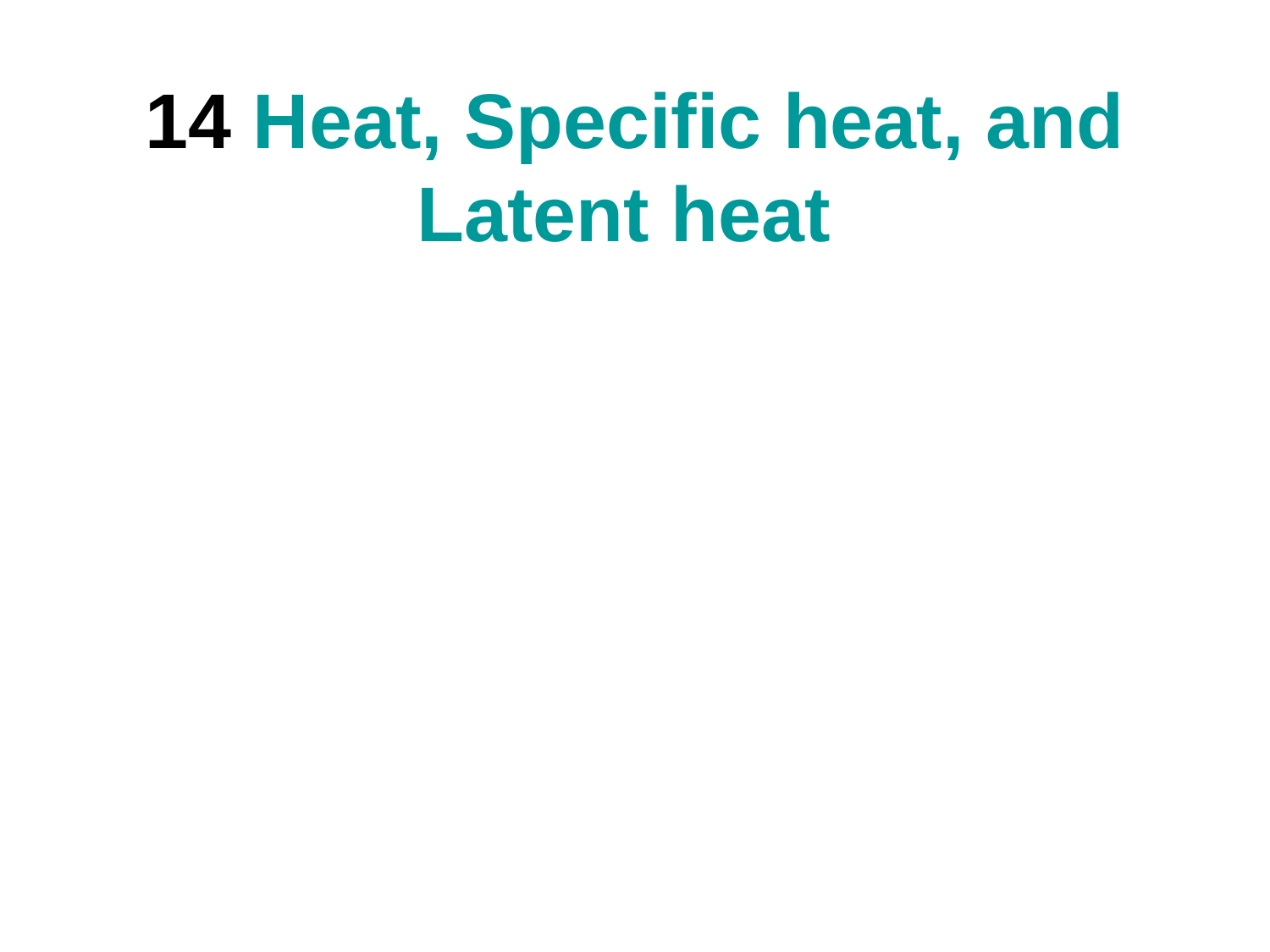

# 14 Heat, Specific heat, and Latent heat